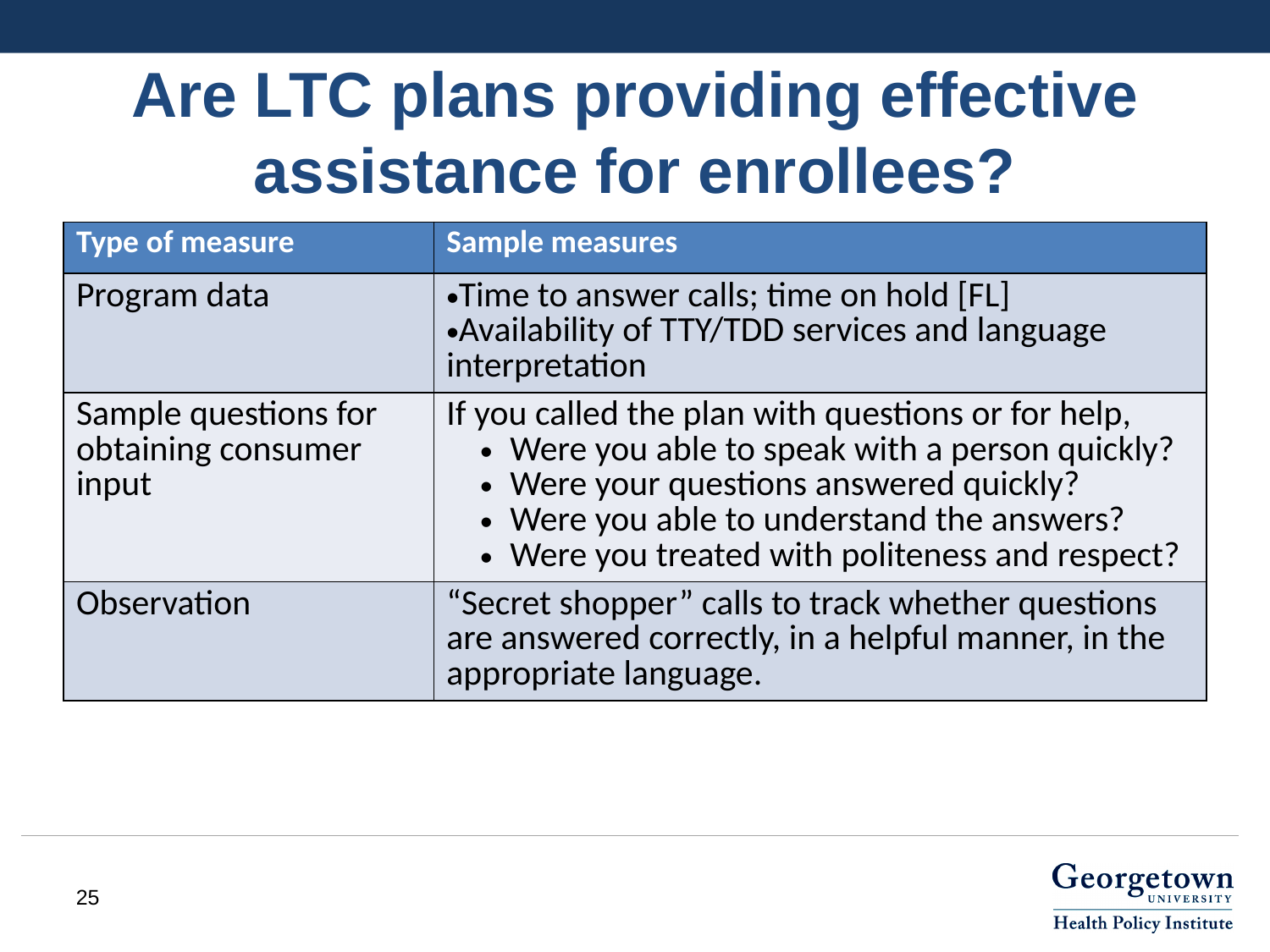

# Are LTC plans providing effective assistance for enrollees?
| Type of measure | Sample measures |
| --- | --- |
| Program data | Time to answer calls; time on hold [FL] Availability of TTY/TDD services and language interpretation |
| Sample questions for obtaining consumer input | If you called the plan with questions or for help, Were you able to speak with a person quickly? Were your questions answered quickly? Were you able to understand the answers? Were you treated with politeness and respect? |
| Observation | “Secret shopper” calls to track whether questions are answered correctly, in a helpful manner, in the appropriate language. |
25